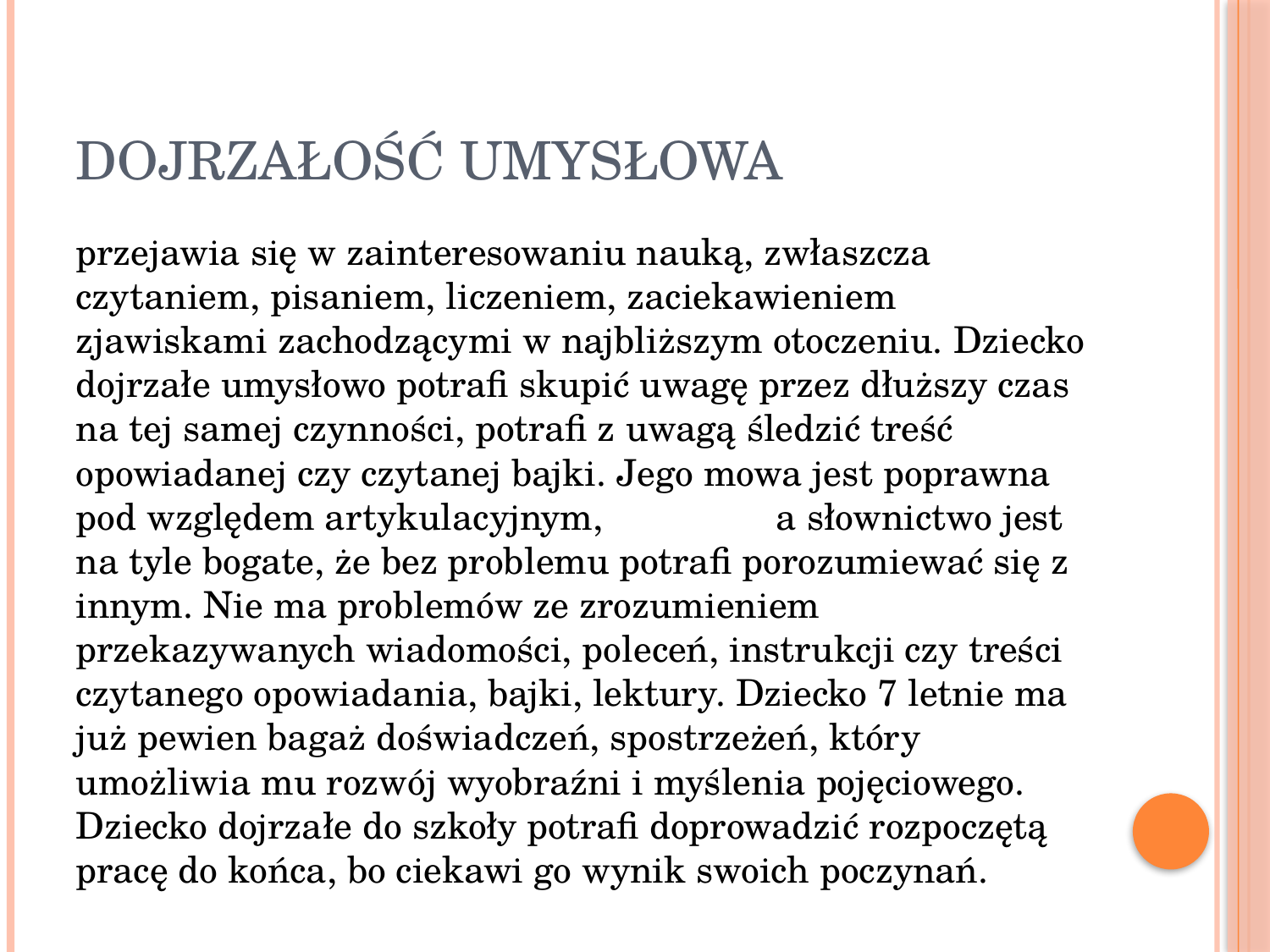

# Dojrzałość umysłowa
przejawia się w zainteresowaniu nauką, zwłaszcza czytaniem, pisaniem, liczeniem, zaciekawieniem zjawiskami zachodzącymi w najbliższym otoczeniu. Dziecko dojrzałe umysłowo potrafi skupić uwagę przez dłuższy czas na tej samej czynności, potrafi z uwagą śledzić treść opowiadanej czy czytanej bajki. Jego mowa jest poprawna pod względem artykulacyjnym,                 a słownictwo jest na tyle bogate, że bez problemu potrafi porozumiewać się z innym. Nie ma problemów ze zrozumieniem przekazywanych wiadomości, poleceń, instrukcji czy treści czytanego opowiadania, bajki, lektury. Dziecko 7 letnie ma już pewien bagaż doświadczeń, spostrzeżeń, który umożliwia mu rozwój wyobraźni i myślenia pojęciowego. Dziecko dojrzałe do szkoły potrafi doprowadzić rozpoczętą pracę do końca, bo ciekawi go wynik swoich poczynań.